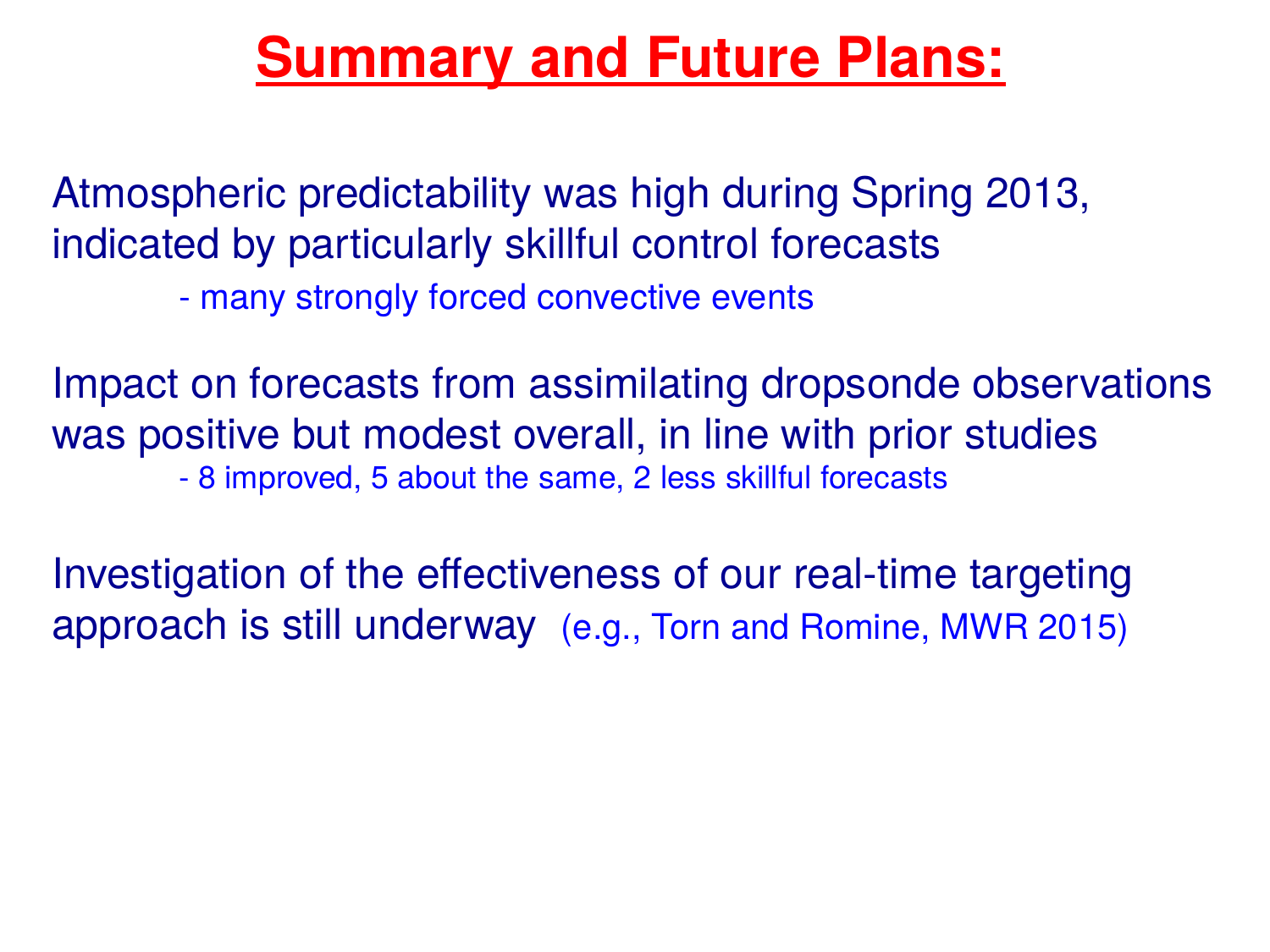

Summary and Future Plans:

Atmospheric predictability was high during Spring 2013,
indicated by particularly skillful control forecasts
	- many strongly forced convective events

Impact on forecasts from assimilating dropsonde observations
was positive but modest overall, in line with prior studies
	- 8 improved, 5 about the same, 2 less skillful forecasts

Investigation of the effectiveness of our real-time targeting
approach is still underway  (e.g., Torn and Romine, MWR 2015)